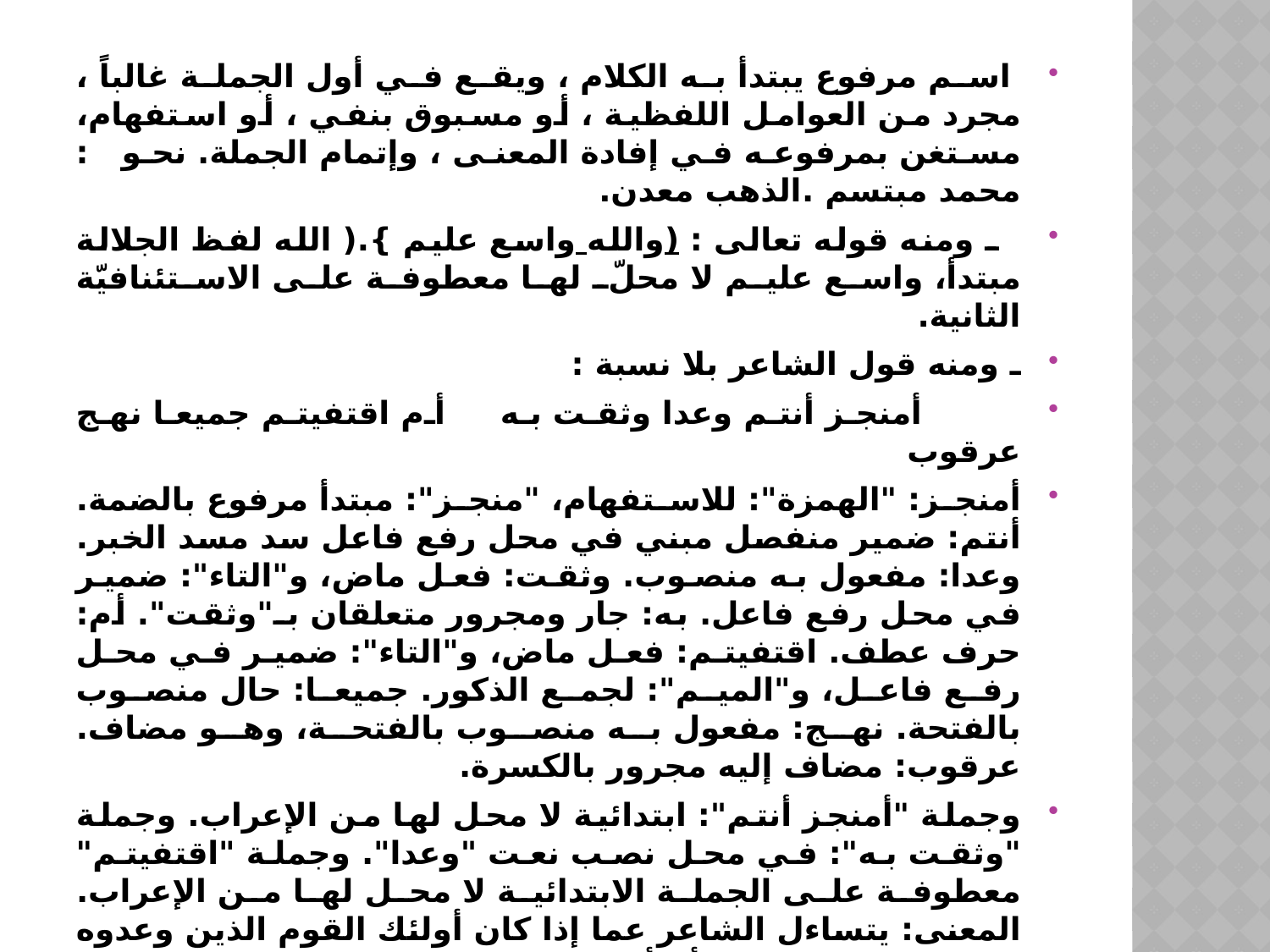

#
 اسم مرفوع يبتدأ به الكلام ، ويقع في أول الجملة غالباً ، مجرد من العوامل اللفظية ، أو مسبوق بنفي ، أو استفهام، مستغن بمرفوعه في إفادة المعنى ، وإتمام الجملة. نحو   : محمد مبتسم .الذهب معدن.
  ـ ومنه قوله تعالى : (والله واسع عليم }.( الله لفظ الجلالة مبتدأ، واسع عليم لا محلّ لها معطوفة على الاستئنافيّة الثانية.
ـ ومنه قول الشاعر بلا نسبة :
         أمنجز أنتم وعدا وثقت به     أم اقتفيتم جميعا نهج عرقوب
أمنجز: "الهمزة": للاستفهام، "منجز": مبتدأ مرفوع بالضمة. أنتم: ضمير منفصل مبني في محل رفع فاعل سد مسد الخبر. وعدا: مفعول به منصوب. وثقت: فعل ماض، و"التاء": ضمير في محل رفع فاعل. به: جار ومجرور متعلقان بـ"وثقت". أم: حرف عطف. اقتفيتم: فعل ماض، و"التاء": ضمير في محل رفع فاعل، و"الميم": لجمع الذكور. جميعا: حال منصوب بالفتحة. نهج: مفعول به منصوب بالفتحة، وهو مضاف. عرقوب: مضاف إليه مجرور بالكسرة.
وجملة "أمنجز أنتم": ابتدائية لا محل لها من الإعراب. وجملة "وثقت به": في محل نصب نعت "وعدا". وجملة "اقتفيتم" معطوفة على الجملة الابتدائية لا محل لها من الإعراب.
المعنى: يتساءل الشاعر عما إذا كان أولئك القوم الذين وعدوه ما زالوا على وعدهم أم أنهم سلكوا طريق الإخلاف.
يقسم المبتدأ إلى قسمين :
1 ـ معربا: مثل الممرضات رحيمات.
2- مبني: (الضمير ، اسم اشارة ، اسم موصول) مثل:  : أنت مخلص ، وهو مجتهد .انا عربي.
ومنه قوله تعالى) : وهم يصرخون فيها) وهم :ضمير مبني على السكون في محل رفع مبتدأ